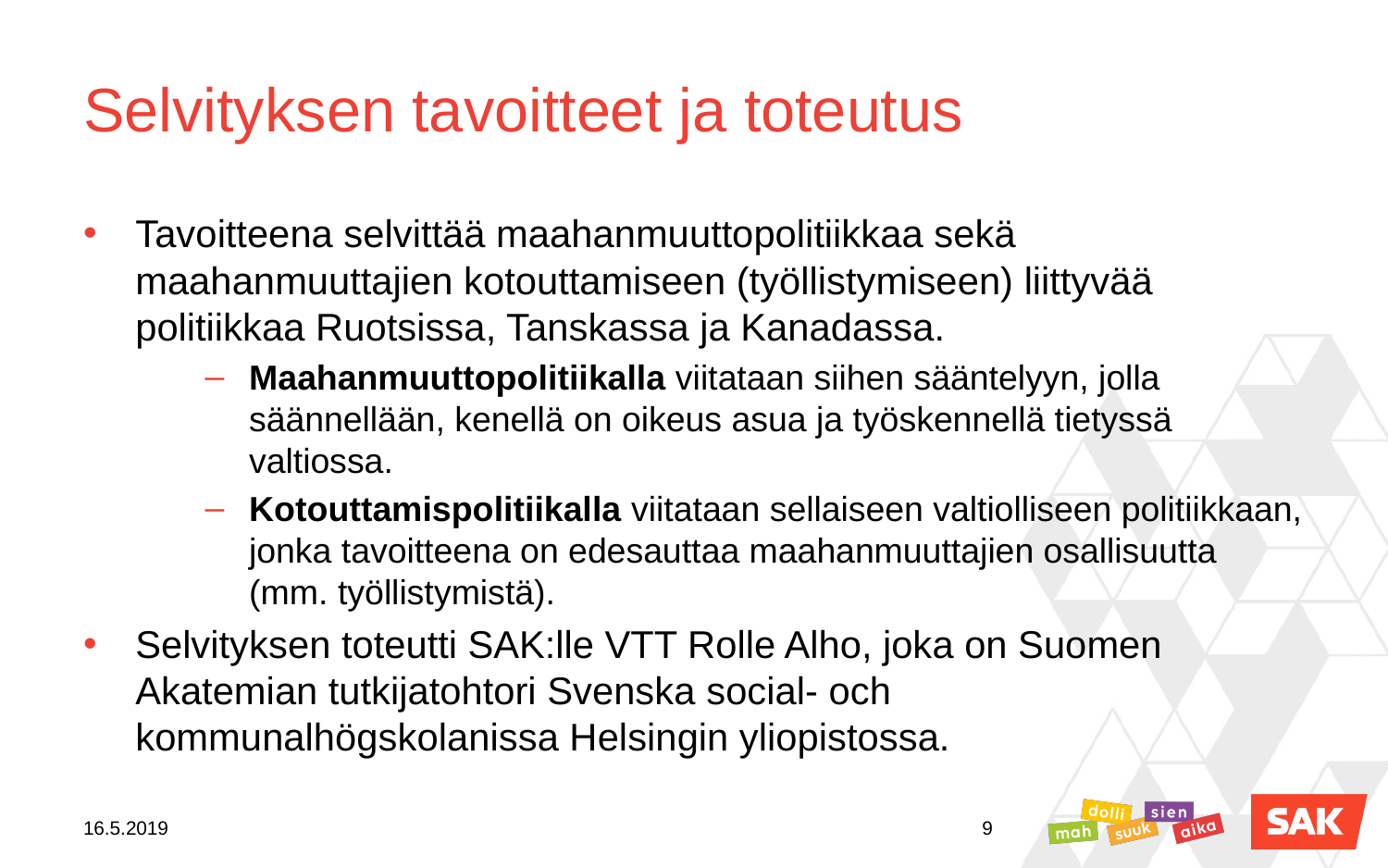

# Selvityksen tavoitteet ja toteutus
Tavoitteena selvittää maahanmuuttopolitiikkaa sekä maahanmuuttajien kotouttamiseen (työllistymiseen) liittyvää politiikkaa Ruotsissa, Tanskassa ja Kanadassa.
Maahanmuuttopolitiikalla viitataan siihen sääntelyyn, jolla säännellään, kenellä on oikeus asua ja työskennellä tietyssä valtiossa.
Kotouttamispolitiikalla viitataan sellaiseen valtiolliseen politiikkaan, jonka tavoitteena on edesauttaa maahanmuuttajien osallisuutta
(mm. työllistymistä).
Selvityksen toteutti SAK:lle VTT Rolle Alho, joka on Suomen Akatemian tutkijatohtori Svenska social- och kommunalhögskolanissa Helsingin yliopistossa.

16.5.2019
9